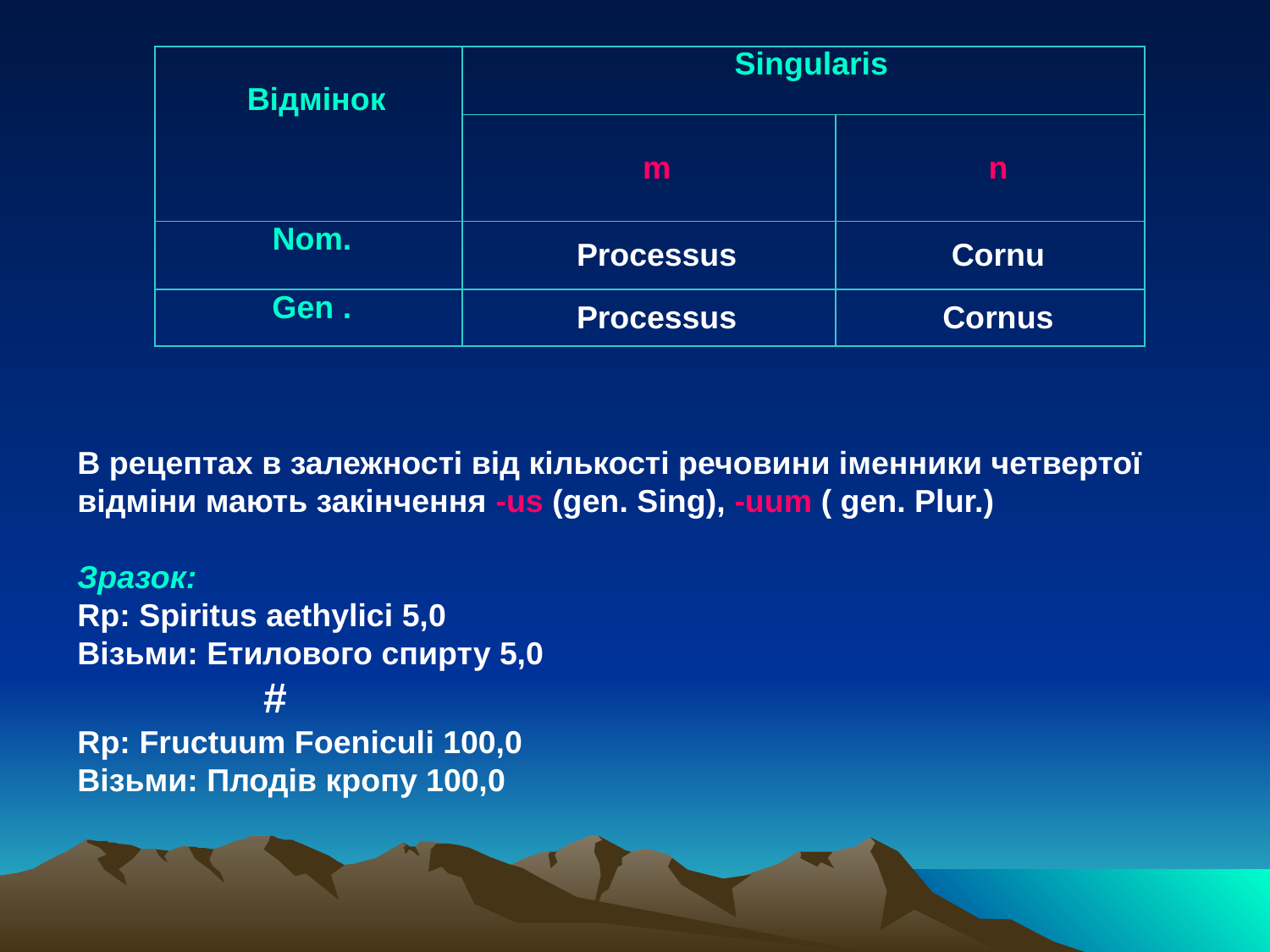

| Відмінок | Singularis |  |
| --- | --- | --- |
|  | m | n |
| Nom. | Processus | Cornu |
| Gen . | Processus | Сornus |
В рецептах в залежності від кількості речовини іменники четвертої відміни мають закінчення -us (gen. Sing), -uum ( gen. Plur.)

Зразок:
Rp: Spiritus aethylici 5,0
Візьми: Етилового спирту 5,0
	     #
Rр: Fructuum Foeniculі 100,0
Візьми: Плодів кропу 100,0